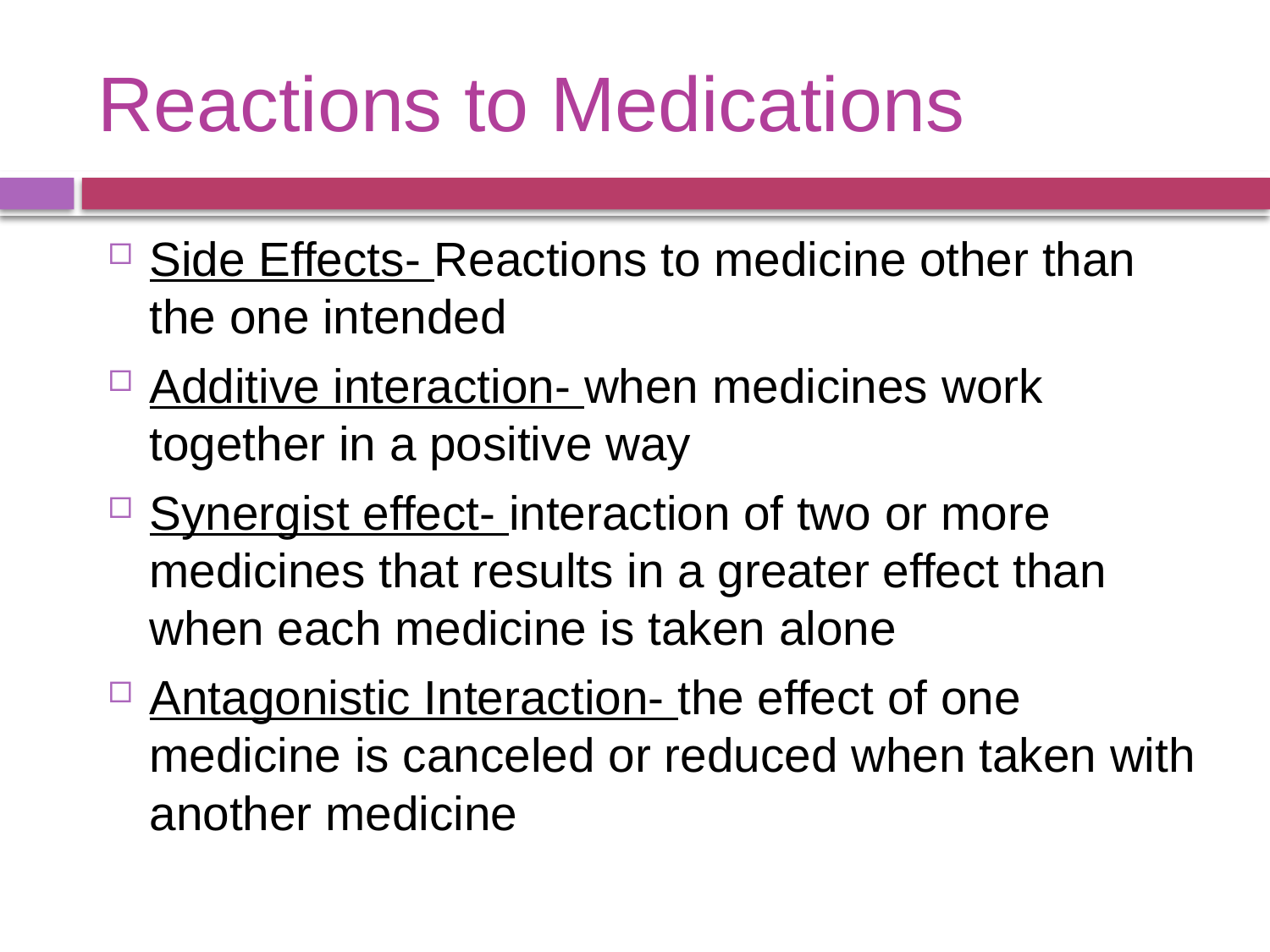

# Reactions to Medications
Side Effects- Reactions to medicine other than the one intended
Additive interaction- when medicines work together in a positive way
Synergist effect- interaction of two or more medicines that results in a greater effect than when each medicine is taken alone
Antagonistic Interaction- the effect of one medicine is canceled or reduced when taken with another medicine